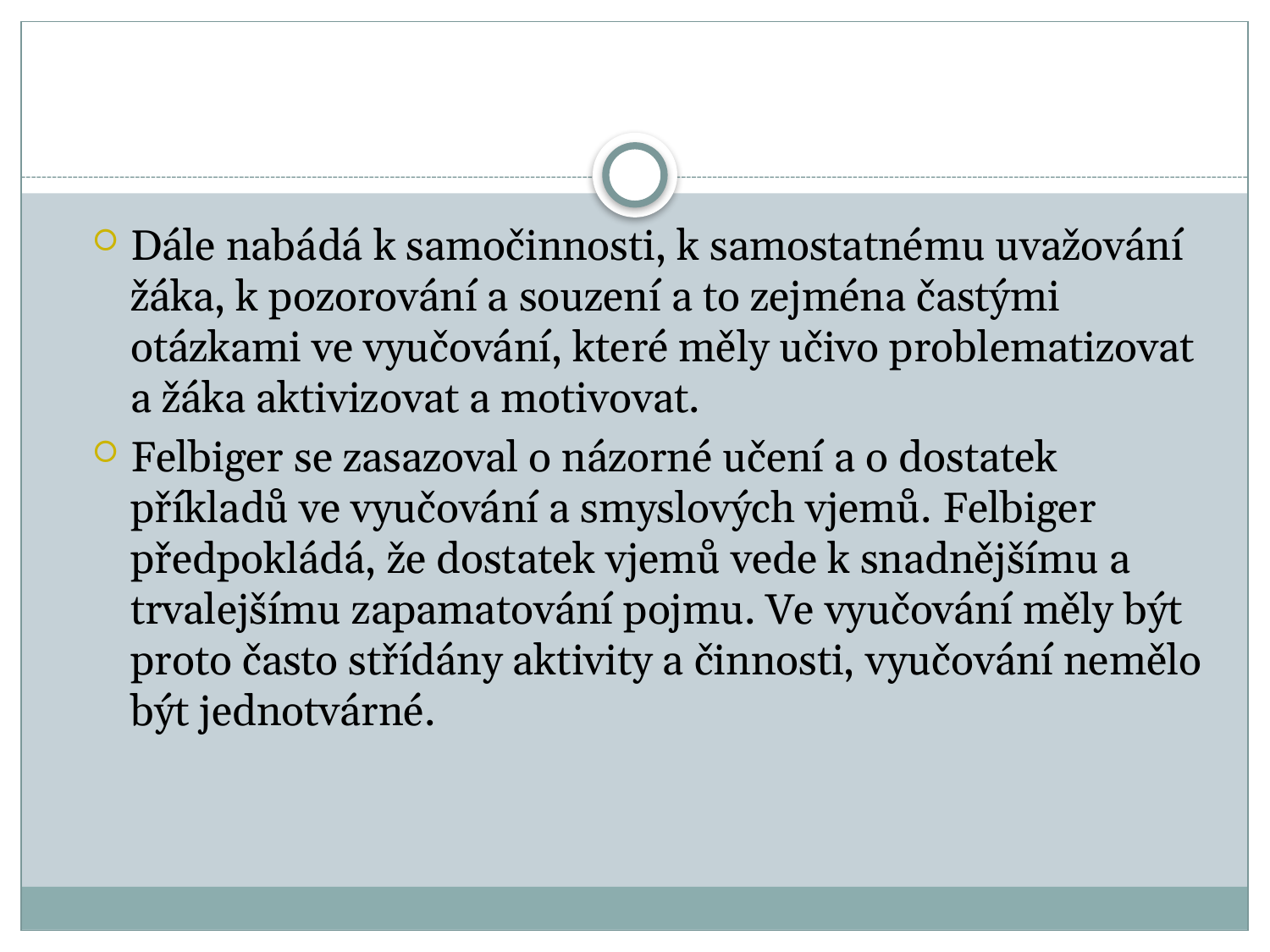

#
Dále nabádá k samočinnosti, k samostatnému uvažování žáka, k pozorování a souzení a to zejména častými otázkami ve vyučování, které měly učivo problematizovat a žáka aktivizovat a motivovat.
Felbiger se zasazoval o názorné učení a o dostatek příkladů ve vyučování a smyslových vjemů. Felbiger předpokládá, že dostatek vjemů vede k snadnějšímu a trvalejšímu zapamatování pojmu. Ve vyučování měly být proto často střídány aktivity a činnosti, vyučování nemělo být jednotvárné.